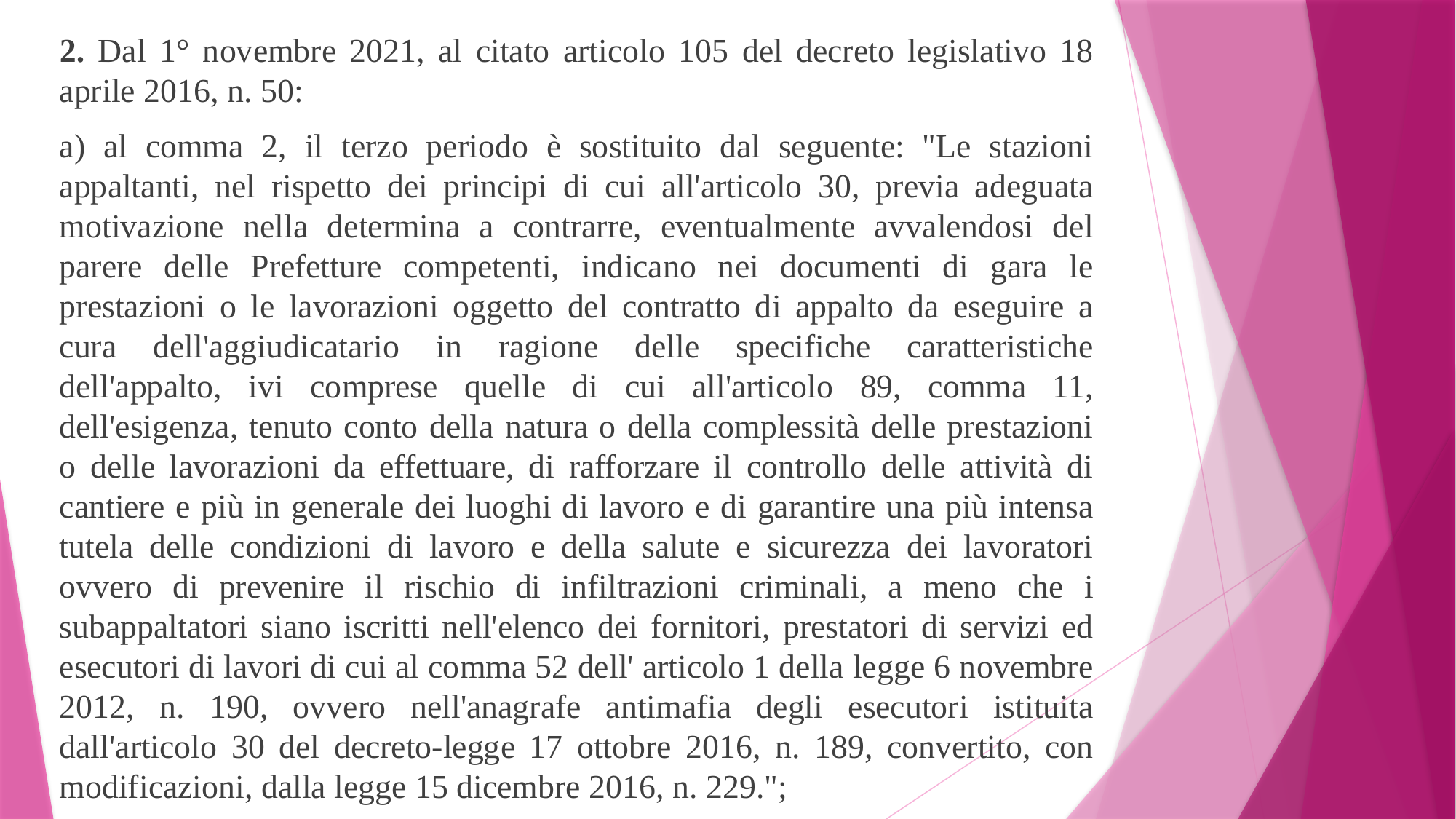

2. Dal 1° novembre 2021, al citato articolo 105 del decreto legislativo 18 aprile 2016, n. 50:
a) al comma 2, il terzo periodo è sostituito dal seguente: "Le stazioni appaltanti, nel rispetto dei principi di cui all'articolo 30, previa adeguata motivazione nella determina a contrarre, eventualmente avvalendosi del parere delle Prefetture competenti, indicano nei documenti di gara le prestazioni o le lavorazioni oggetto del contratto di appalto da eseguire a cura dell'aggiudicatario in ragione delle specifiche caratteristiche dell'appalto, ivi comprese quelle di cui all'articolo 89, comma 11, dell'esigenza, tenuto conto della natura o della complessità delle prestazioni o delle lavorazioni da effettuare, di rafforzare il controllo delle attività di cantiere e più in generale dei luoghi di lavoro e di garantire una più intensa tutela delle condizioni di lavoro e della salute e sicurezza dei lavoratori ovvero di prevenire il rischio di infiltrazioni criminali, a meno che i subappaltatori siano iscritti nell'elenco dei fornitori, prestatori di servizi ed esecutori di lavori di cui al comma 52 dell' articolo 1 della legge 6 novembre 2012, n. 190, ovvero nell'anagrafe antimafia degli esecutori istituita dall'articolo 30 del decreto-legge 17 ottobre 2016, n. 189, convertito, con modificazioni, dalla legge 15 dicembre 2016, n. 229.";